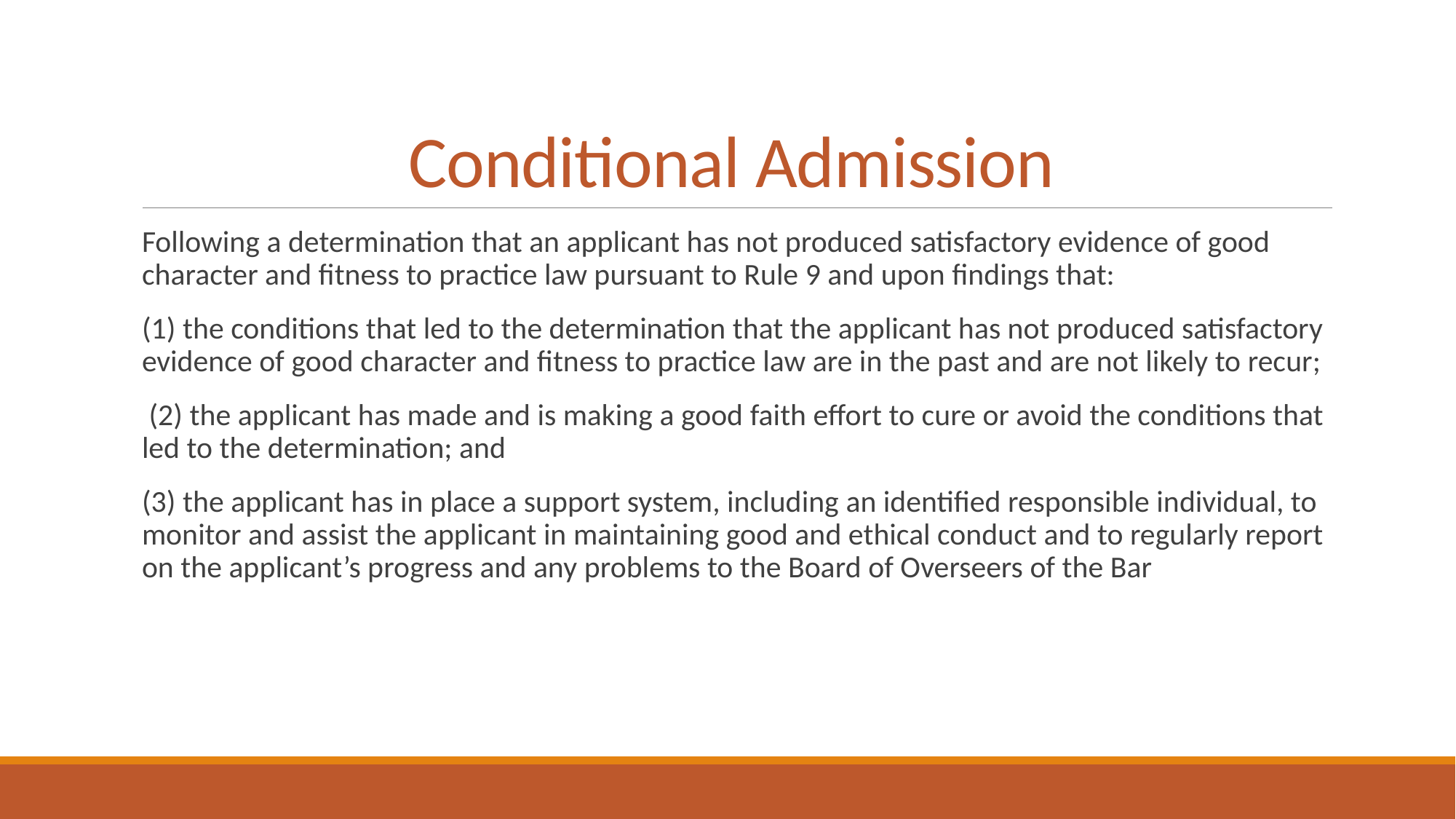

# Conditional Admission
Following a determination that an applicant has not produced satisfactory evidence of good character and fitness to practice law pursuant to Rule 9 and upon findings that:
(1) the conditions that led to the determination that the applicant has not produced satisfactory evidence of good character and fitness to practice law are in the past and are not likely to recur;
 (2) the applicant has made and is making a good faith effort to cure or avoid the conditions that led to the determination; and
(3) the applicant has in place a support system, including an identified responsible individual, to monitor and assist the applicant in maintaining good and ethical conduct and to regularly report on the applicant’s progress and any problems to the Board of Overseers of the Bar